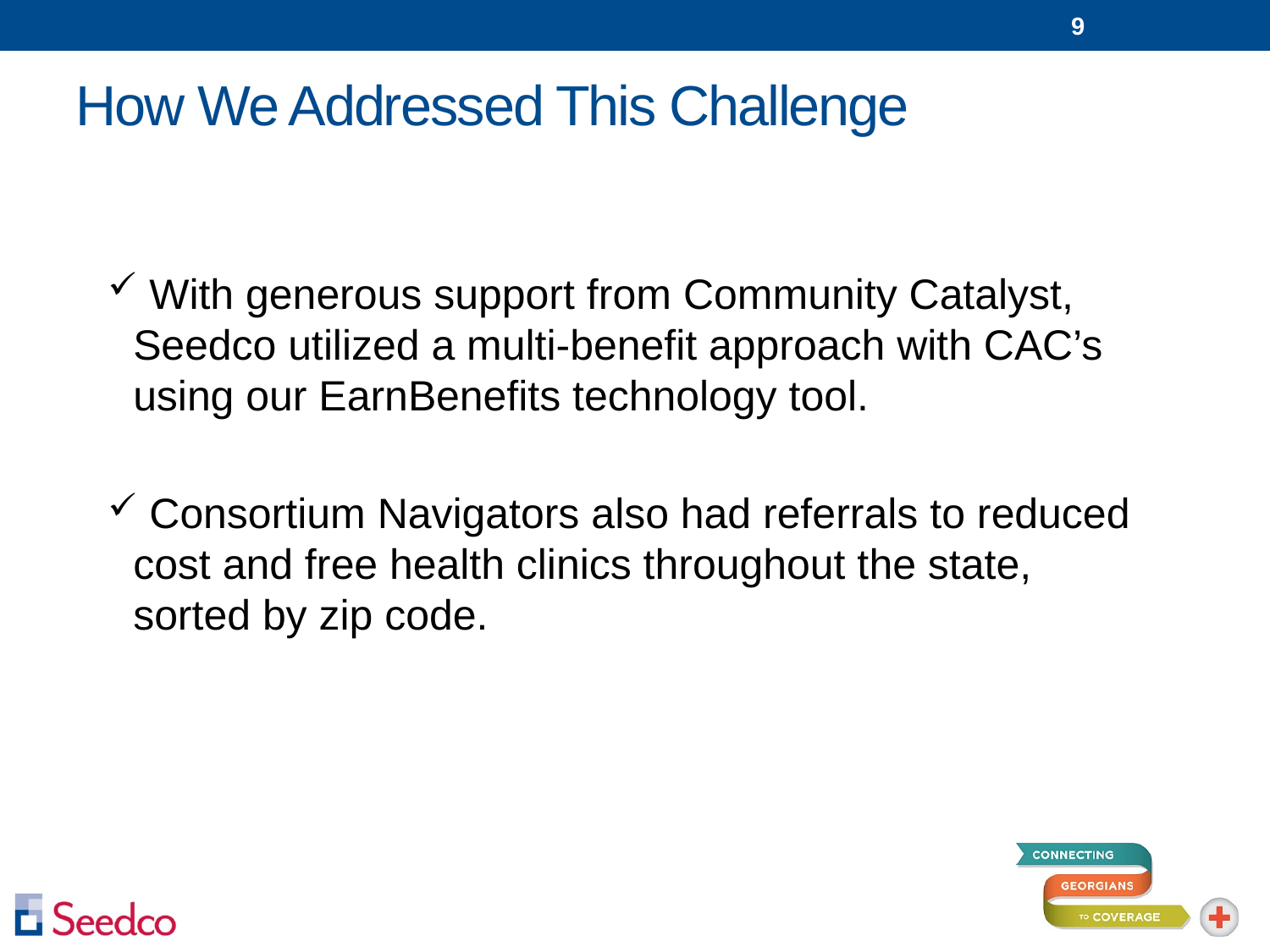

9
How We Addressed This Challenge

 With generous support from Community Catalyst, Seedco utilized a multi-benefit approach with CAC’s using our EarnBenefits technology tool.

 Consortium Navigators also had referrals to reduced cost and free health clinics throughout the state, sorted by zip code.